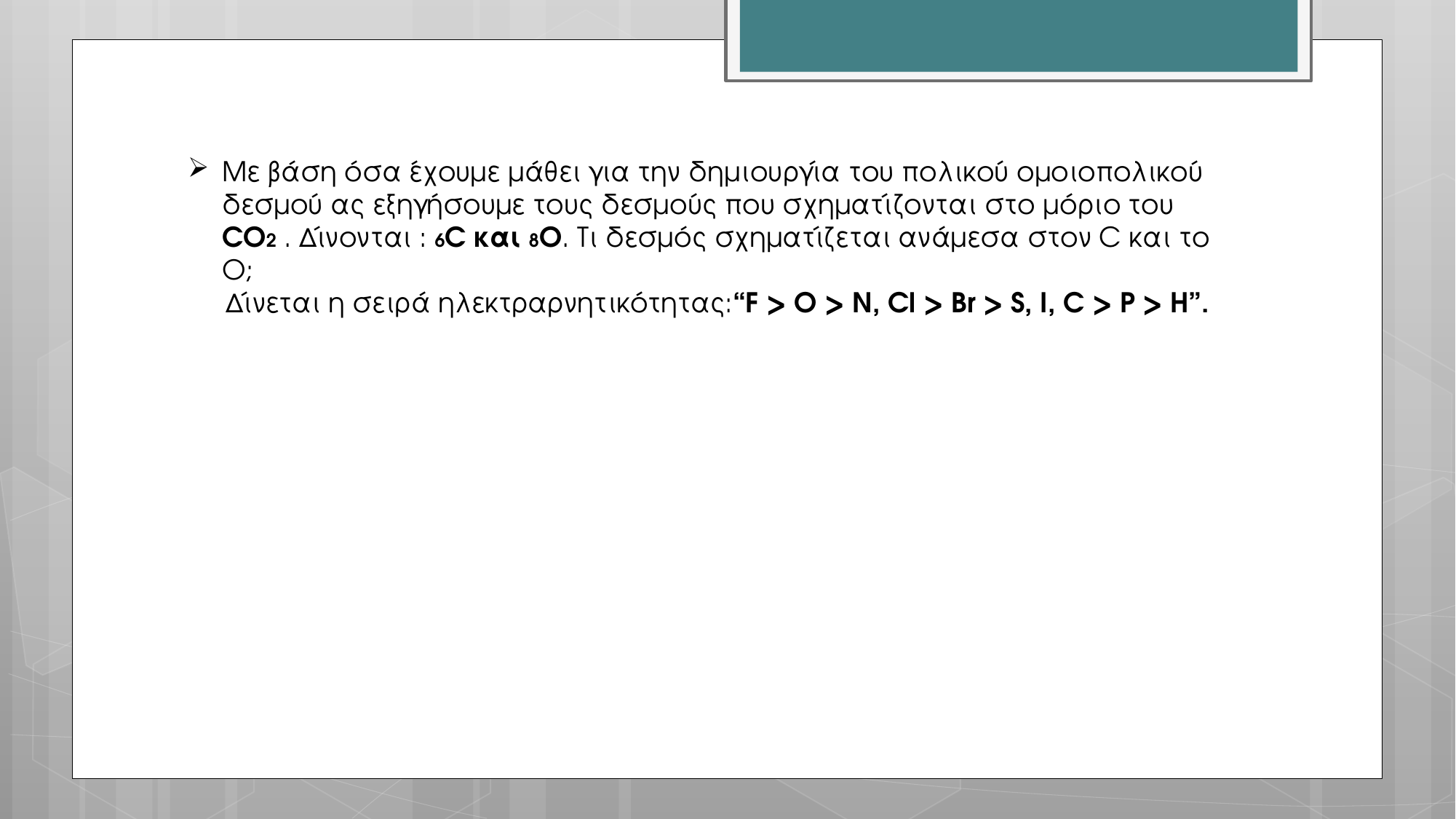

Με βάση όσα έχουμε μάθει για την δημιουργία του πολικού ομοιοπολικού δεσμού ας εξηγήσουμε τους δεσμούς που σχηματίζονται στο μόριο του CO2 . Δίνονται : 6C και 8Ο. Τι δεσμός σχηματίζεται ανάμεσα στον C και το O;
     Δίνεται η σειρά ηλεκτραρνητικότητας:“F > O > N, Cl > Br > S, I, C > P > H”.